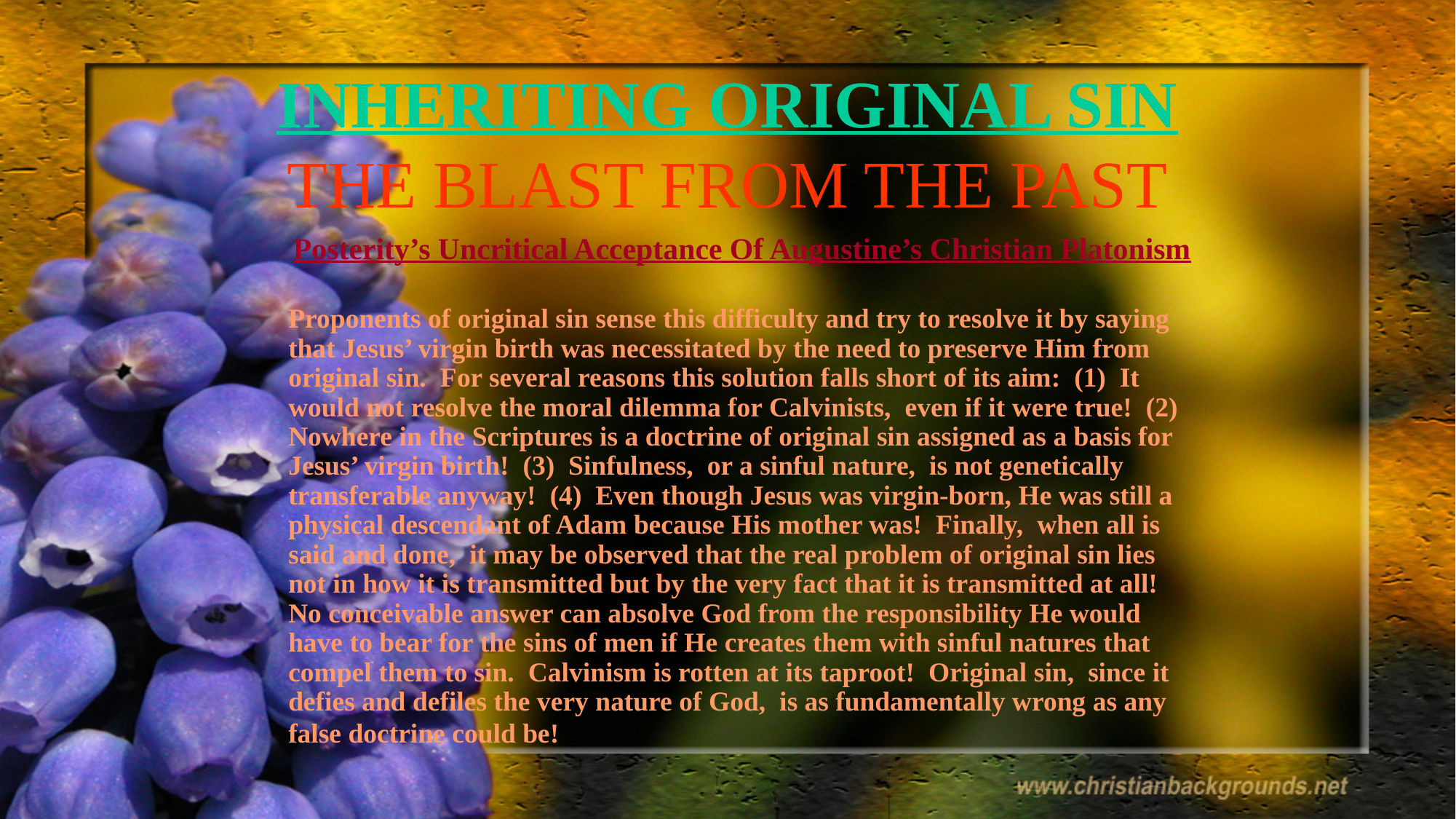

# INHERITING ORIGINAL SIN THE BLAST FROM THE PAST
      Posterity’s Uncritical Acceptance Of Augustine’s Christian Platonism
                                                                                                                         Proponents of original sin sense this difficulty and try to resolve it by saying that Jesus’ virgin birth was necessitated by the need to preserve Him from original sin.  For several reasons this solution falls short of its aim:  (1)  It would not resolve the moral dilemma for Calvinists,  even if it were true!  (2)  Nowhere in the Scriptures is a doctrine of original sin assigned as a basis for Jesus’ virgin birth!  (3)  Sinfulness,  or a sinful nature,  is not genetically transferable anyway!  (4)  Even though Jesus was virgin-born, He was still a physical descendant of Adam because His mother was!  Finally,  when all is said and done,  it may be observed that the real problem of original sin lies not in how it is transmitted but by the very fact that it is transmitted at all!  No conceivable answer can absolve God from the responsibility He would have to bear for the sins of men if He creates them with sinful natures that compel them to sin.  Calvinism is rotten at its taproot!  Original sin,  since it defies and defiles the very nature of God,  is as fundamentally wrong as any false doctrine could be!